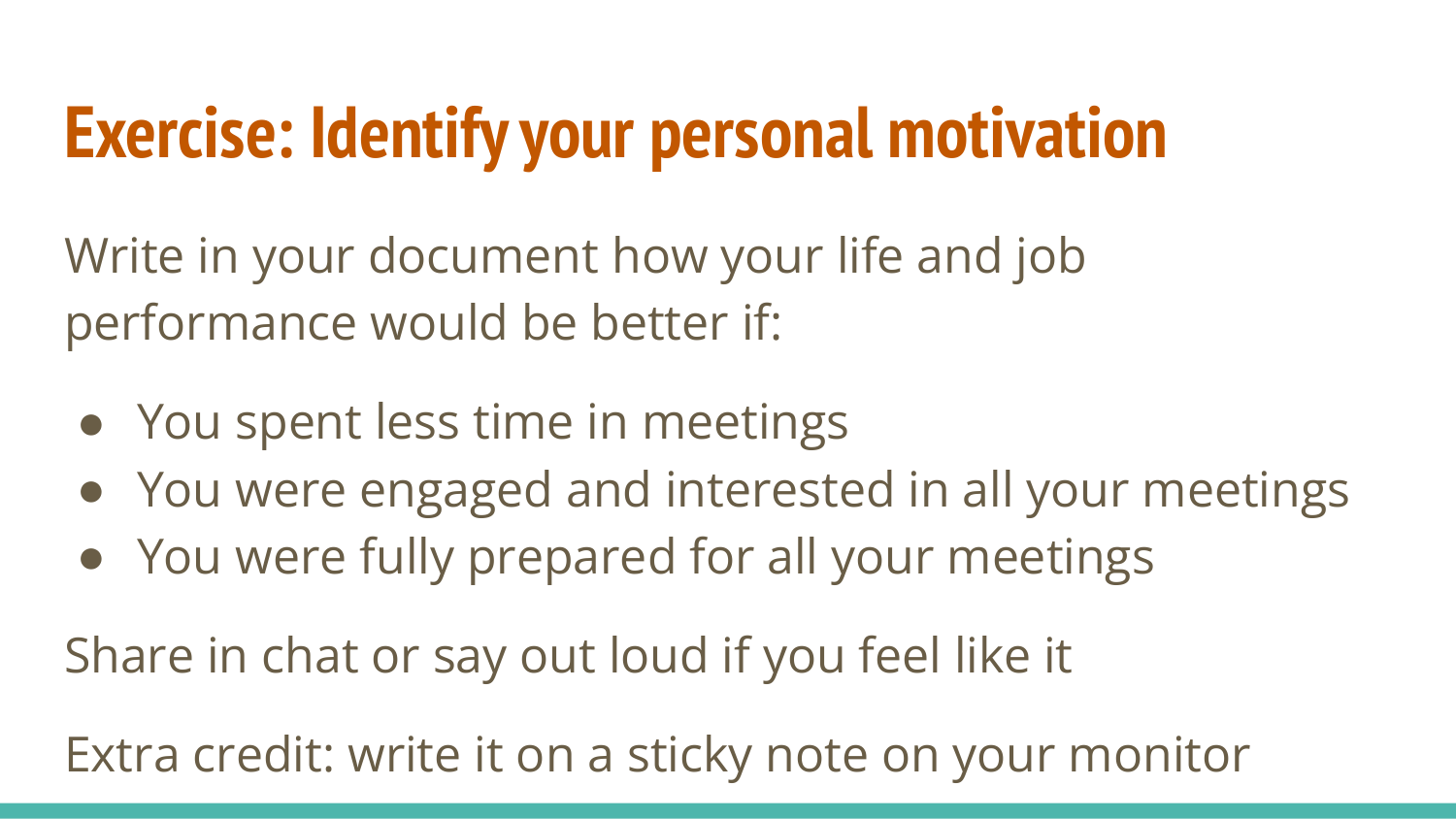

# Exercise: Identify your personal motivation
Write in your document how your life and job performance would be better if:
You spent less time in meetings
You were engaged and interested in all your meetings
You were fully prepared for all your meetings
Share in chat or say out loud if you feel like it
Extra credit: write it on a sticky note on your monitor